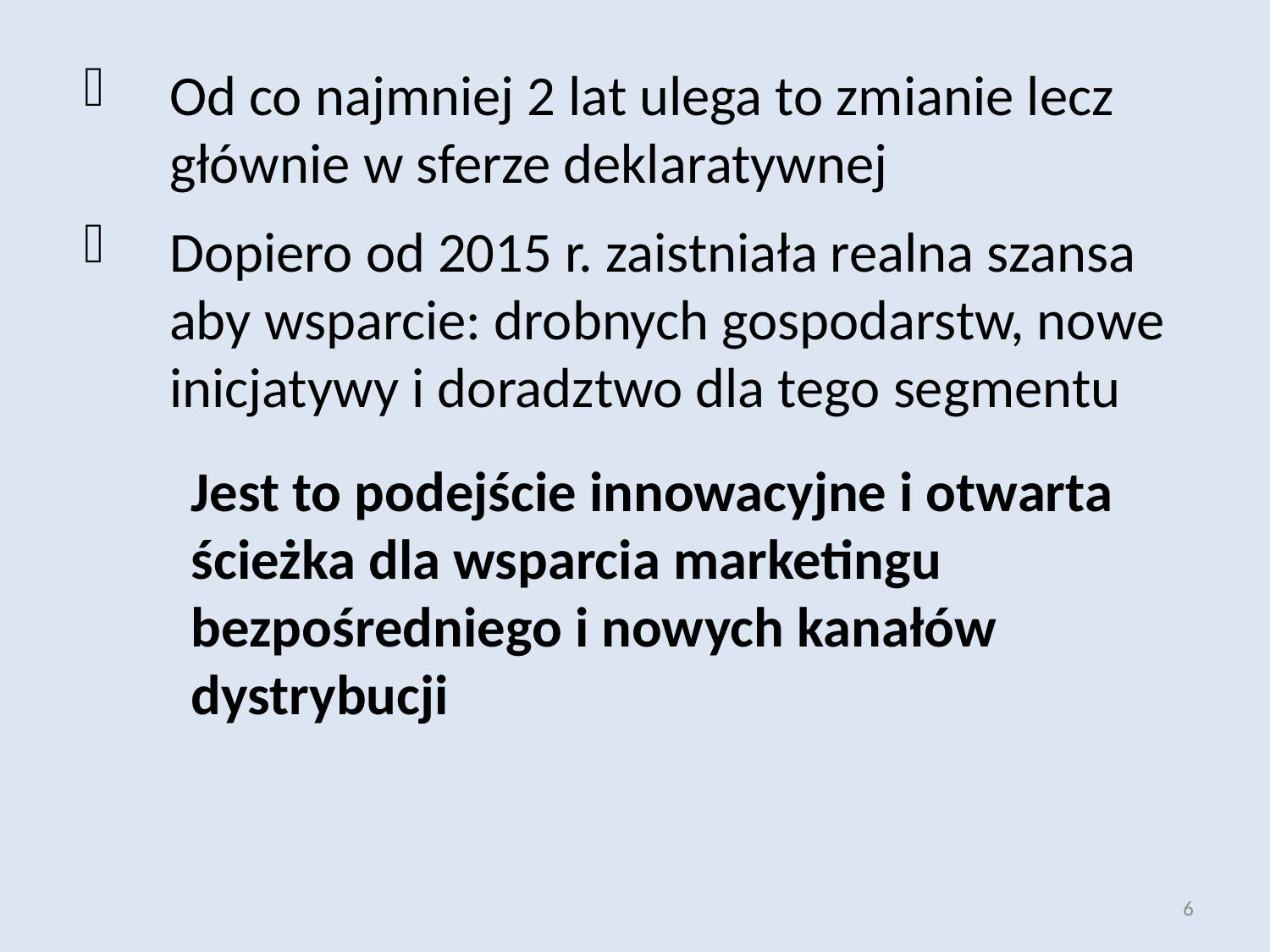

Od co najmniej 2 lat ulega to zmianie lecz głównie w sferze deklaratywnej
Dopiero od 2015 r. zaistniała realna szansa aby wsparcie: drobnych gospodarstw, nowe inicjatywy i doradztwo dla tego segmentu
Jest to podejście innowacyjne i otwarta ścieżka dla wsparcia marketingu bezpośredniego i nowych kanałów dystrybucji
6